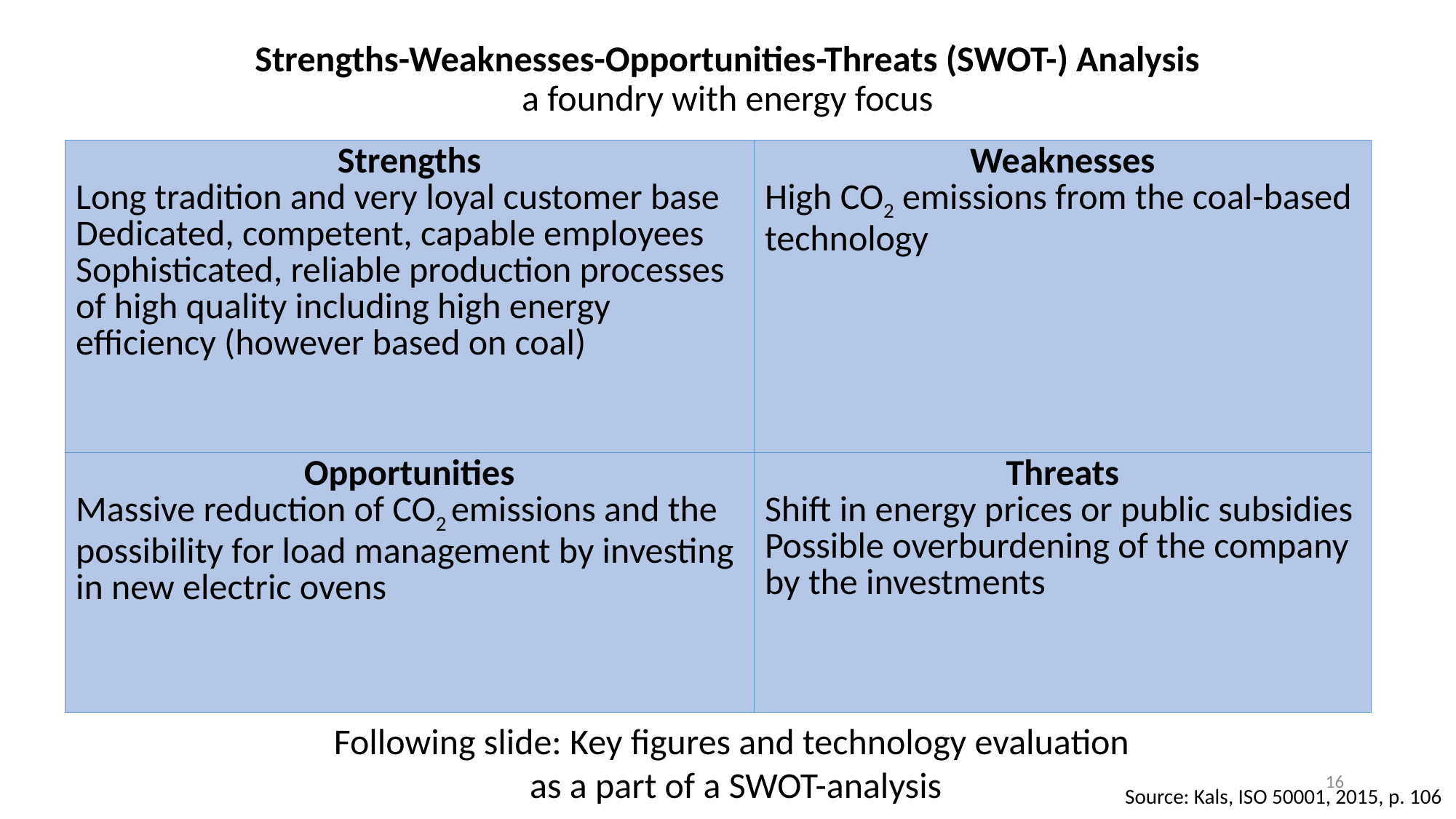

# Strengths-Weaknesses-Opportunities-Threats (SWOT-) Analysis a foundry with energy focus
| Strengths Long tradition and very loyal customer base Dedicated, competent, capable employees Sophisticated, reliable production processes of high quality including high energy efficiency (however based on coal) | Weaknesses High CO2 emissions from the coal-based technology |
| --- | --- |
| Opportunities Massive reduction of CO2 emissions and the possibility for load management by investing in new electric ovens | Threats Shift in energy prices or public subsidies Possible overburdening of the company by the investments |
Following slide: Key figures and technology evaluation
as a part of a SWOT-analysis
16
Source: Kals, ISO 50001, 2015, p. 106